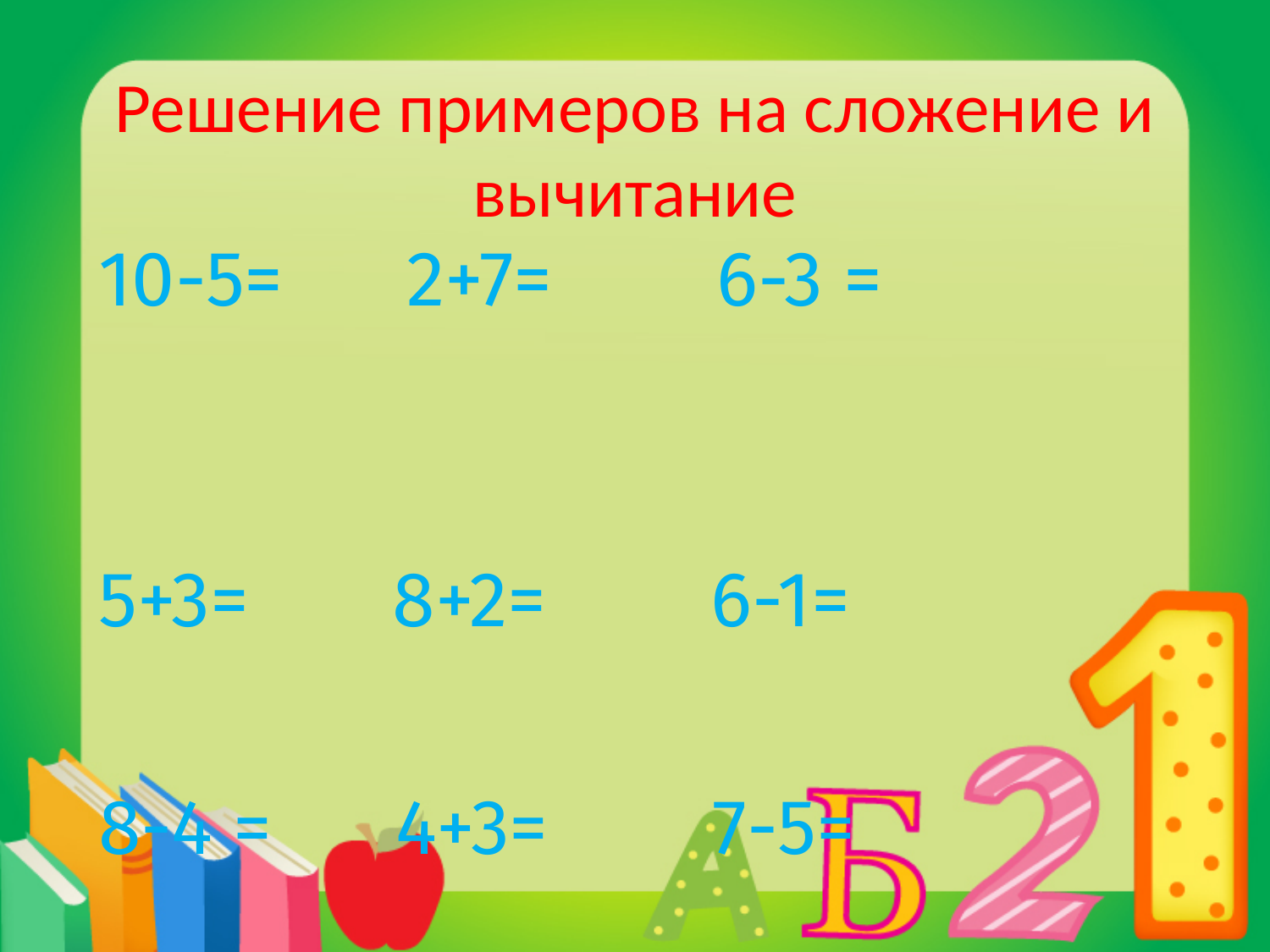

# Решение примеров на сложение и вычитание
10-5=      2+7=        6-3 =

5+3=       8+2=        6-1=

8-4 =      4+3=        7-5=